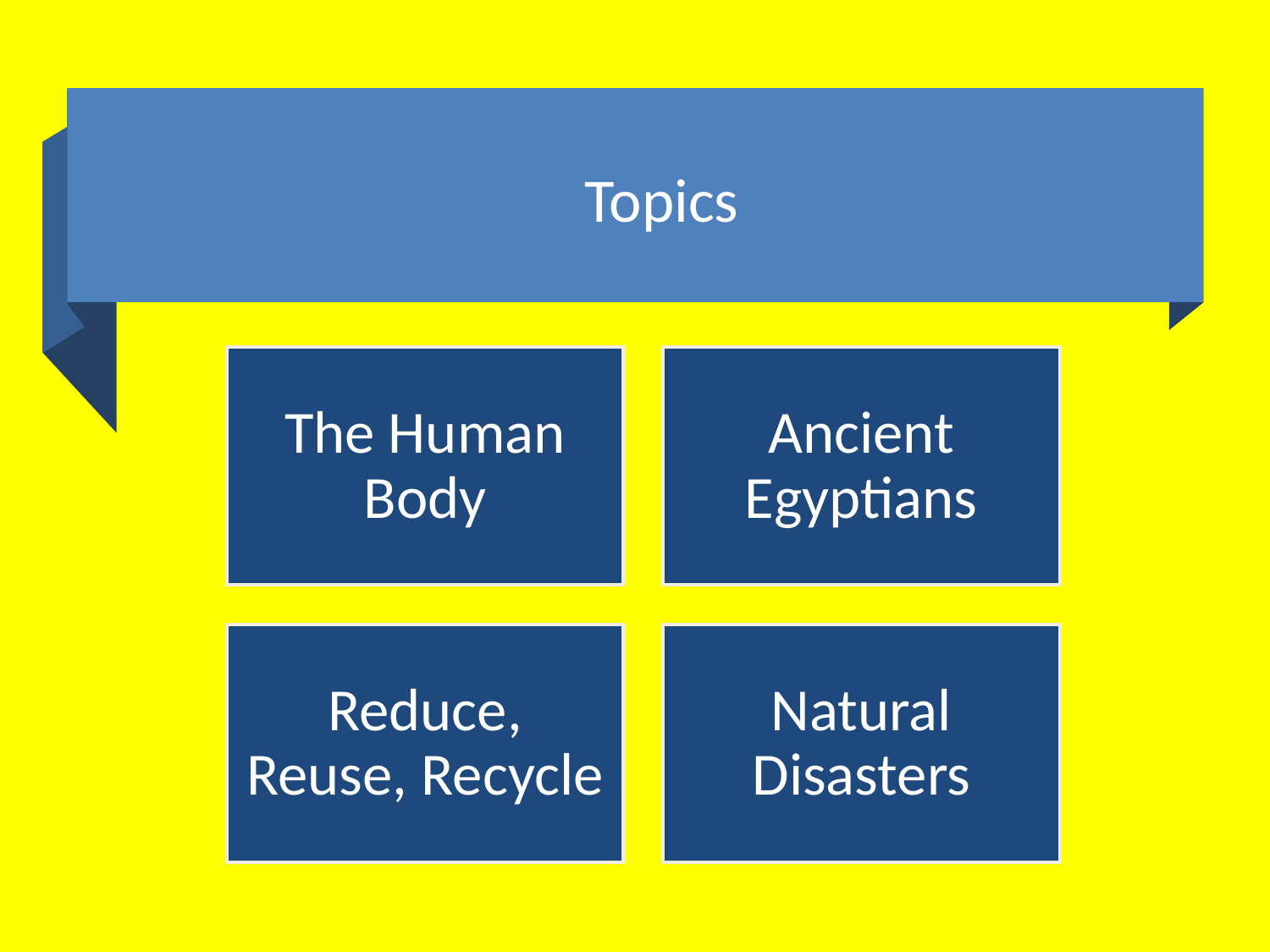

# Topics
The Human Body
Ancient Egyptians
Reduce, Reuse, Recycle
Natural Disasters